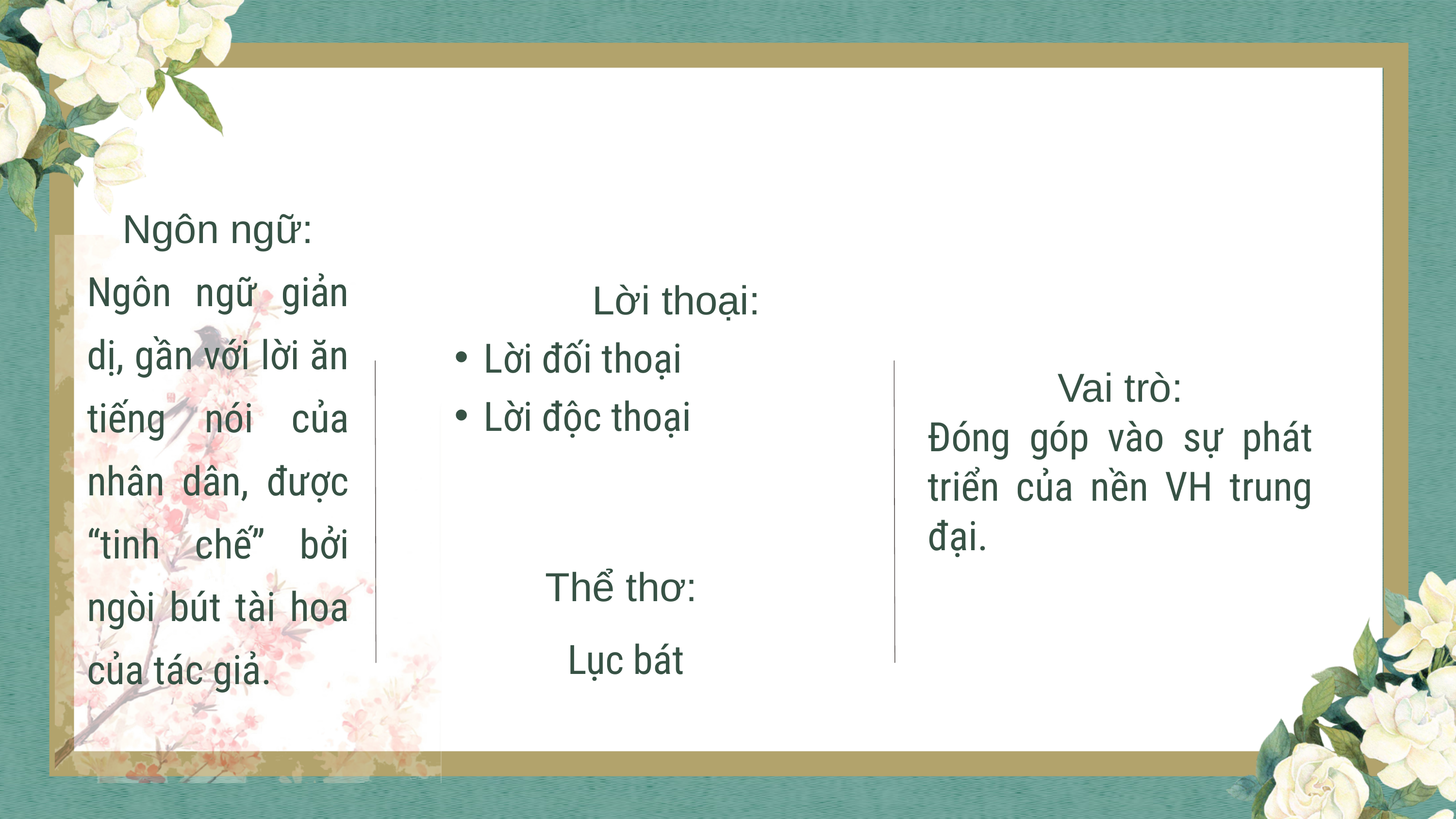

Ngôn ngữ:
Ngôn ngữ giản dị, gần với lời ăn tiếng nói của nhân dân, được “tinh chế” bởi ngòi bút tài hoa của tác giả.

Lời thoại:
Lời đối thoại
Lời độc thoại

Vai trò:
Đóng góp vào sự phát triển của nền VH trung đại.

Thể thơ:
Lục bát